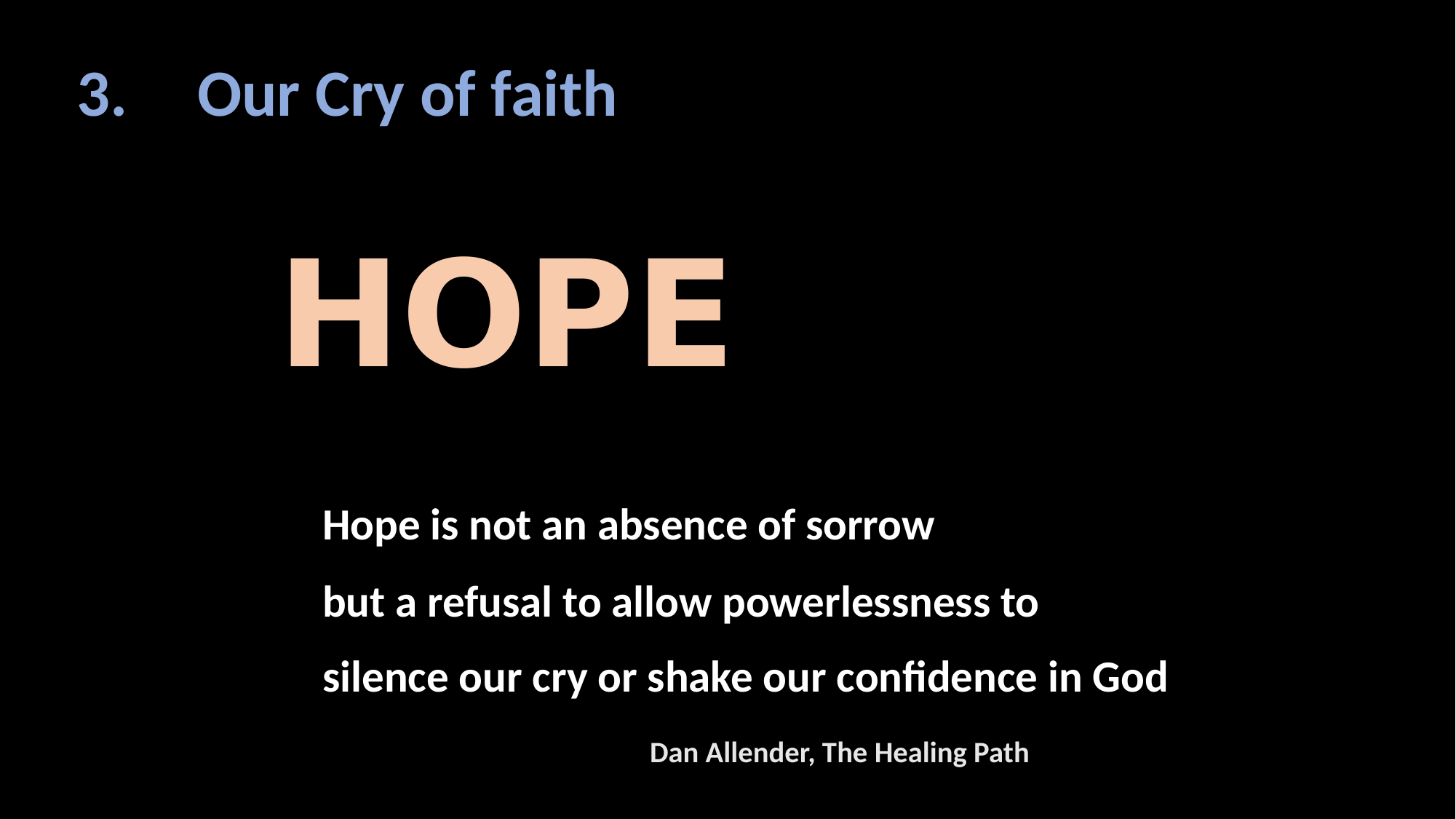

Our Cry of faith

      HOPE

			Hope is not an absence of sorrow
			but a refusal to allow powerlessness to
			silence our cry or shake our confidence in God
							Dan Allender, The Healing Path